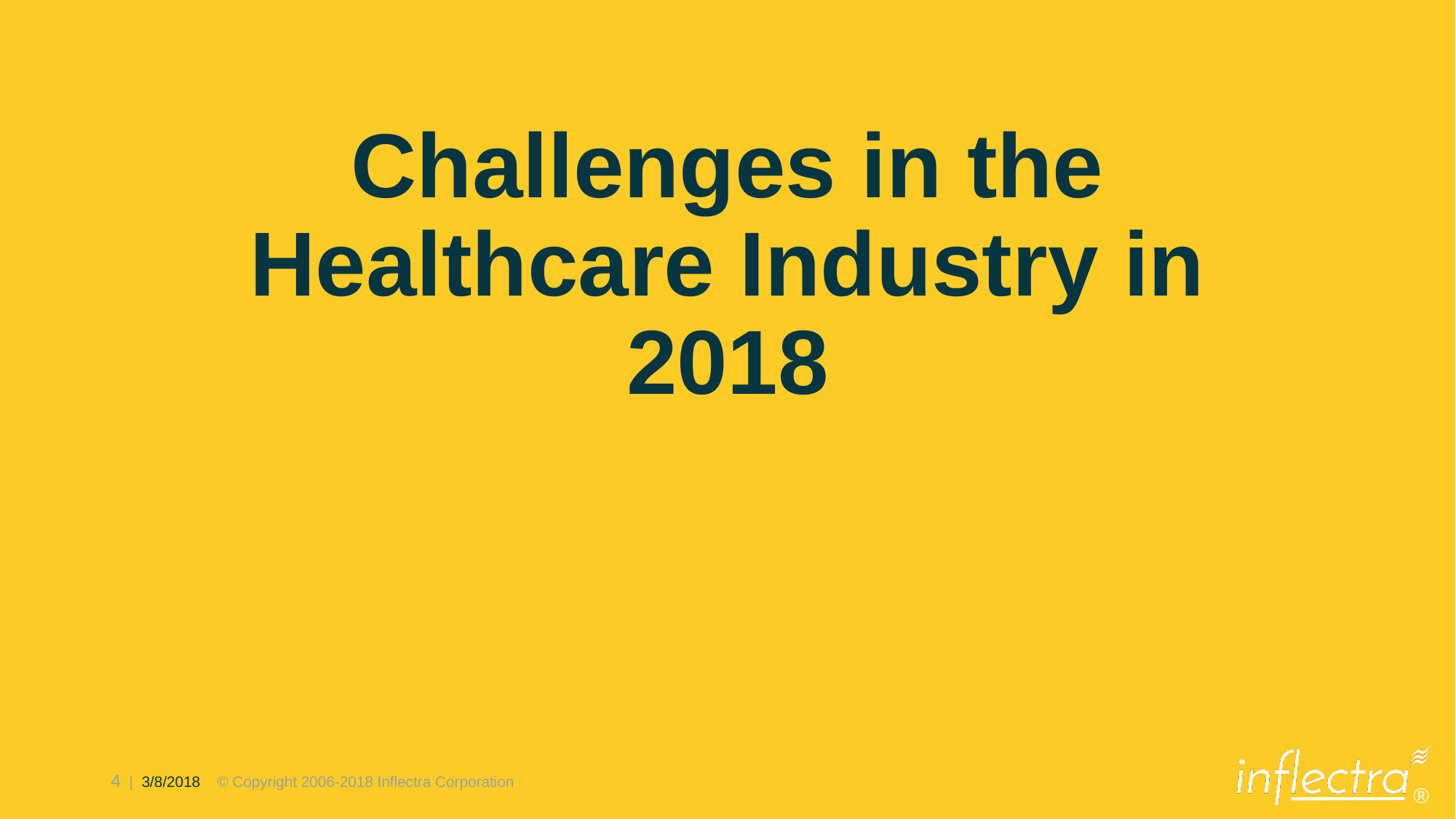

# Challenges in the Healthcare Industry in 2018